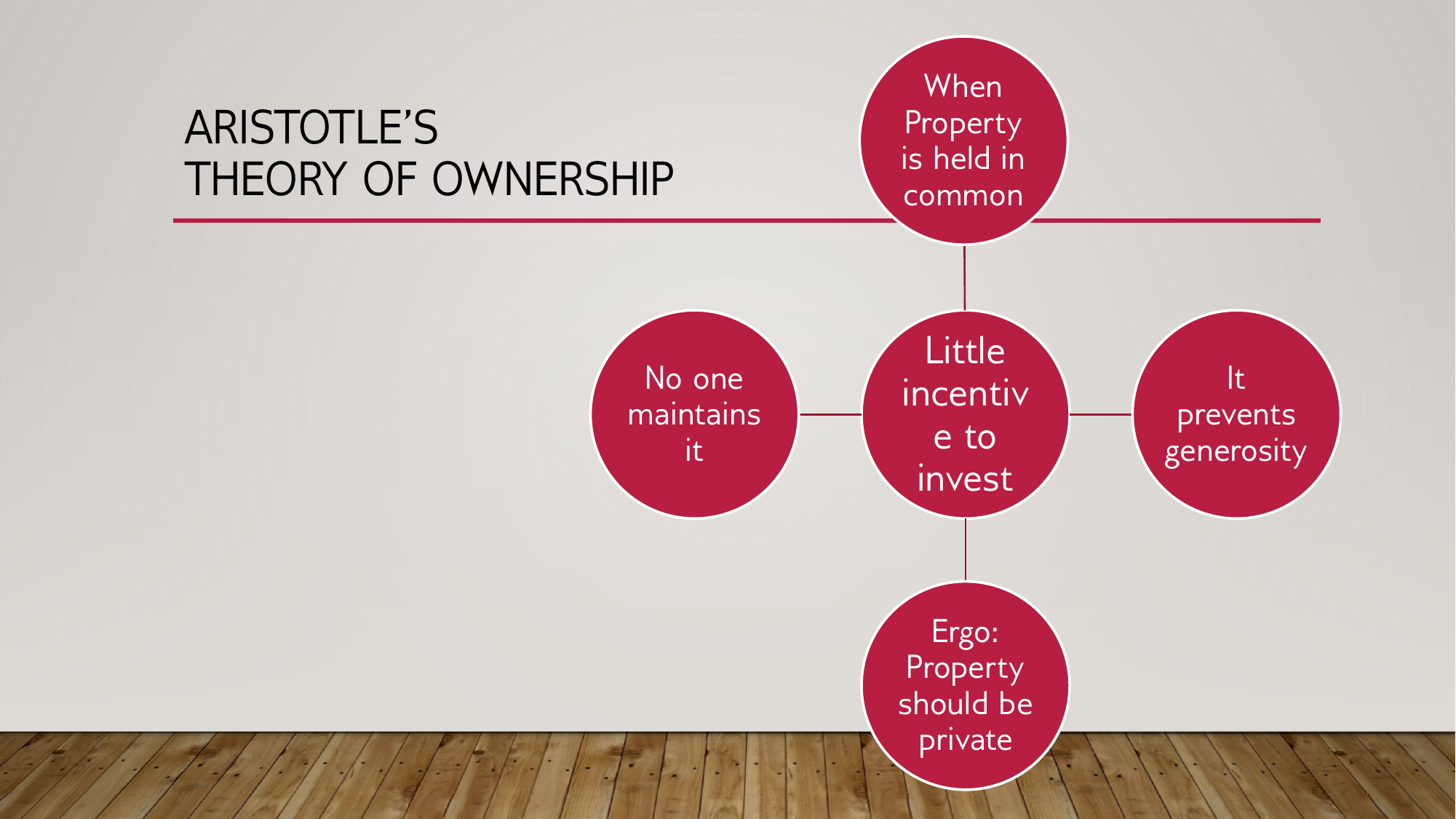

Little incentive to invest

When Property is held in common

It prevents generosity

Ergo: Property should be private

No one maintains it
# Aristotle’s Theory of ownership